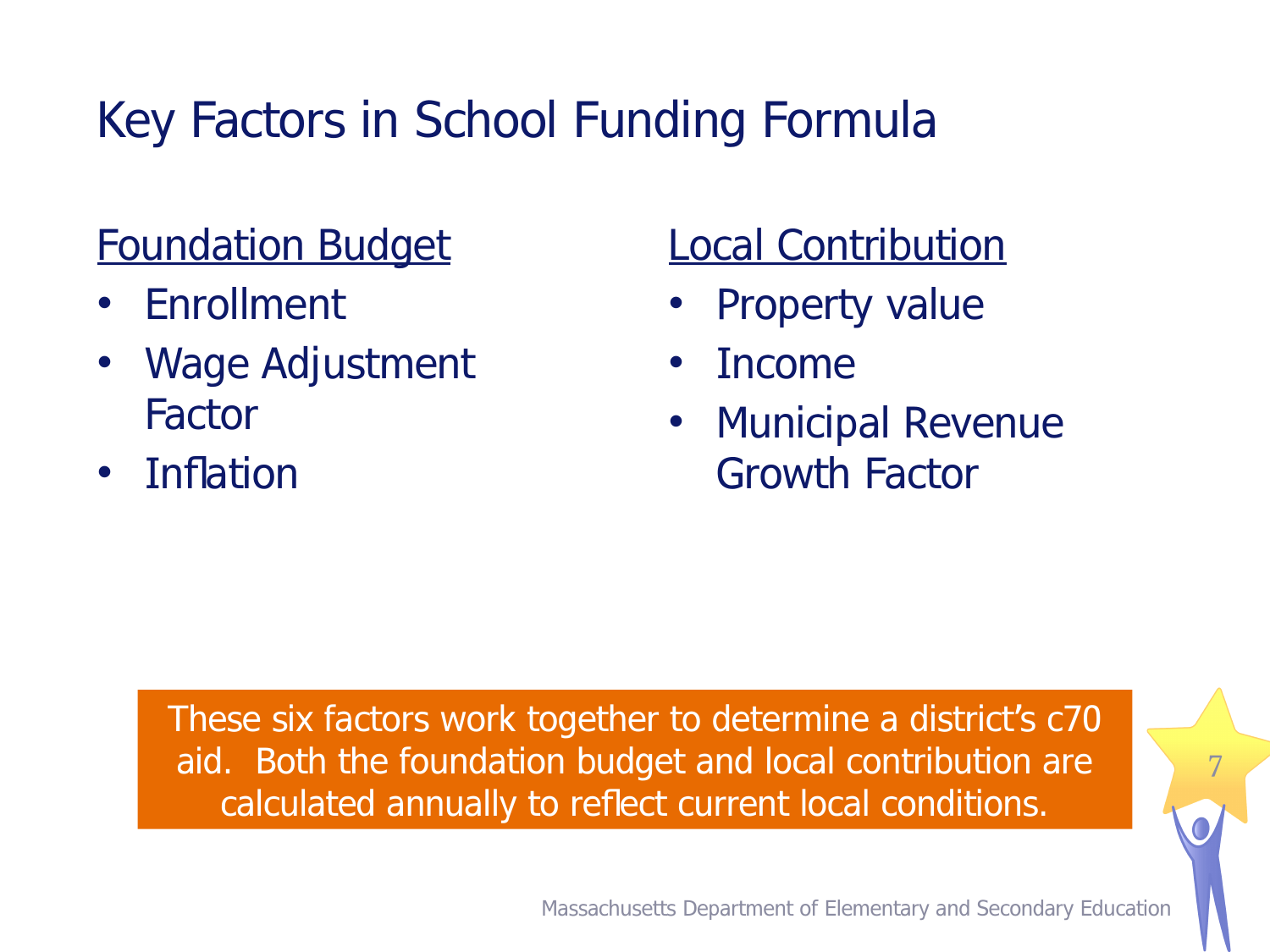

# Key Factors in School Funding Formula
Foundation Budget
Enrollment
Wage Adjustment Factor
Inflation
Local Contribution
Property value
Income
Municipal Revenue Growth Factor
These six factors work together to determine a district’s c70 aid.  Both the foundation budget and local contribution are calculated annually to reflect current local conditions.
7
Massachusetts Department of Elementary and Secondary Education